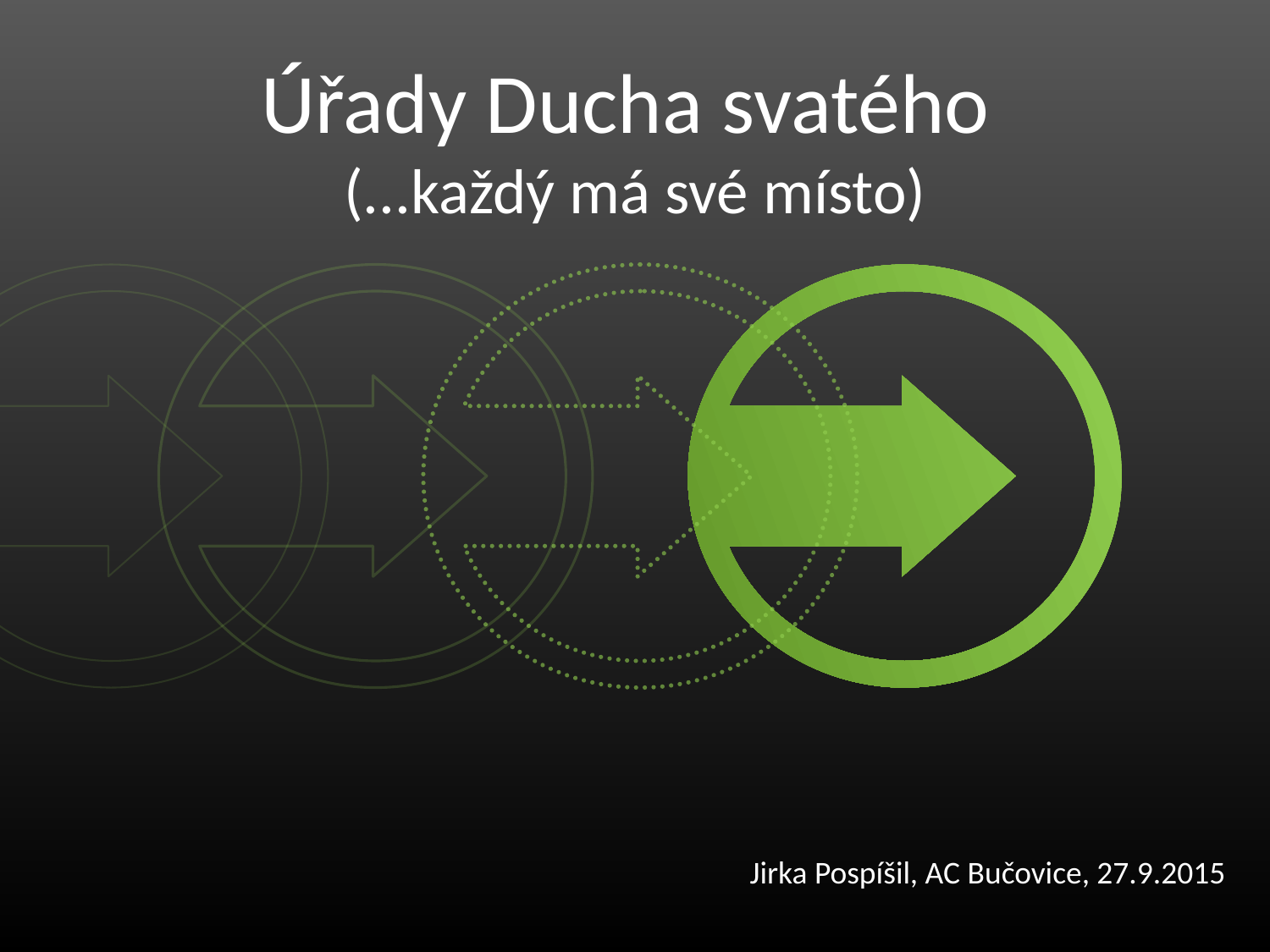

Úřady Ducha svatého
(...každý má své místo)

Jirka Pospíšil, AC Bučovice, 27.9.2015